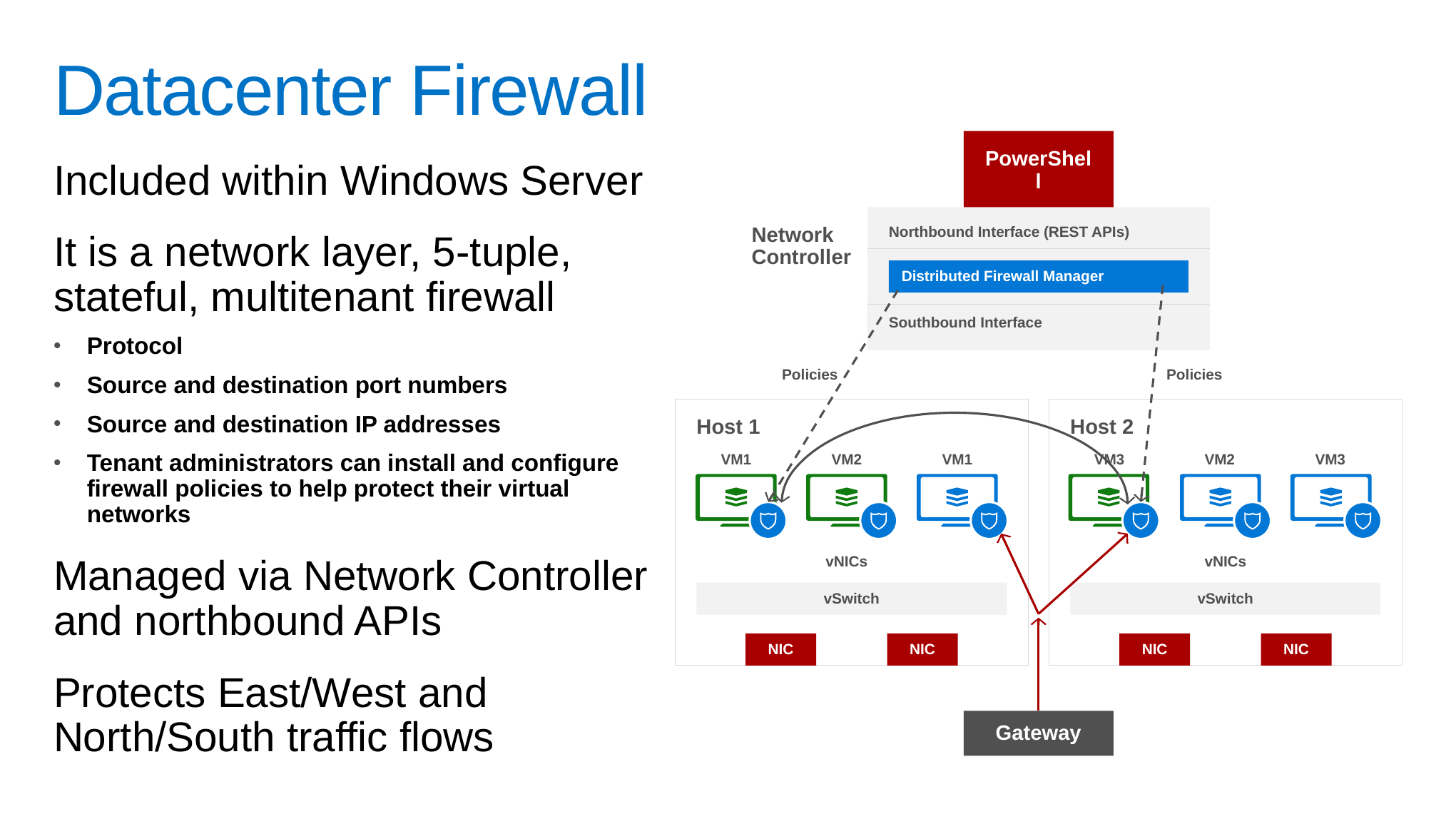

# Datacenter Firewall
PowerShell
Network
Controller
Northbound Interface (REST APIs)
Distributed Firewall Manager
Southbound Interface
Policies
Policies
Host 1
Host 2

VM1
VM2
VM1
VM3
VM2
VM3

vNICs
vNICs
vSwitch
vSwitch
NIC
NIC
NIC
NIC
Gateway
Included within Windows Server
It is a network layer, 5-tuple, stateful, multitenant firewall
Protocol
Source and destination port numbers
Source and destination IP addresses
Tenant administrators can install and configure firewall policies to help protect their virtual networks
Managed via Network Controller and northbound APIs
Protects East/West and North/South traffic flows